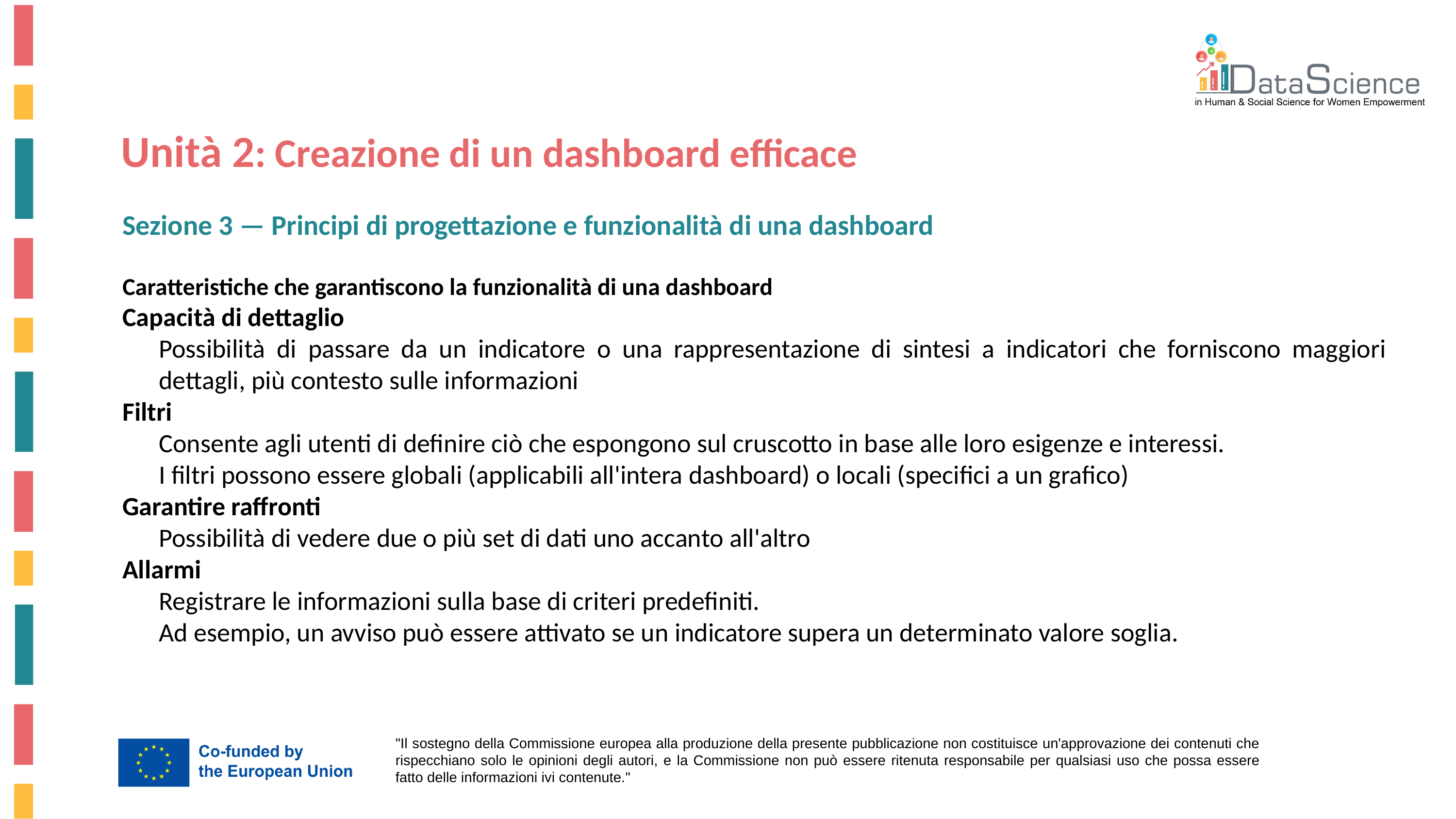

Unità 2: Creazione di un dashboard efficace

Sezione 3 — Principi di progettazione e funzionalità di una dashboard
Caratteristiche che garantiscono la funzionalità di una dashboard
Capacità di dettaglio
Possibilità di passare da un indicatore o una rappresentazione di sintesi a indicatori che forniscono maggiori dettagli, più contesto sulle informazioni
Filtri
Consente agli utenti di definire ciò che espongono sul cruscotto in base alle loro esigenze e interessi.
I filtri possono essere globali (applicabili all'intera dashboard) o locali (specifici a un grafico)
Garantire raffronti
Possibilità di vedere due o più set di dati uno accanto all'altro
Allarmi
Registrare le informazioni sulla base di criteri predefiniti.
Ad esempio, un avviso può essere attivato se un indicatore supera un determinato valore soglia.